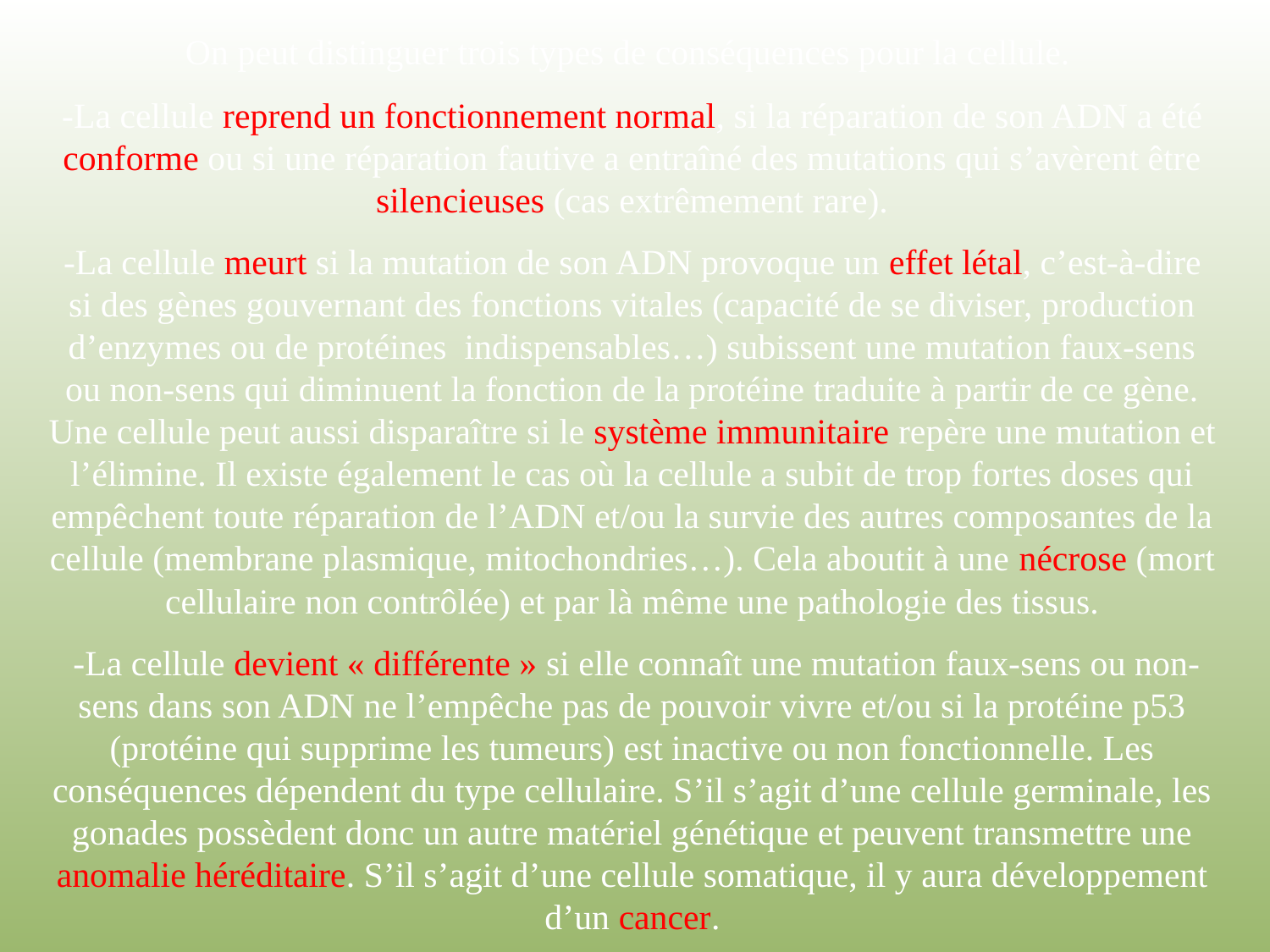

On peut distinguer trois types de conséquences pour la cellule.
-La cellule reprend un fonctionnement normal, si la réparation de son ADN a été conforme ou si une réparation fautive a entraîné des mutations qui s’avèrent être silencieuses (cas extrêmement rare).
-La cellule meurt si la mutation de son ADN provoque un effet létal, c’est-à-dire si des gènes gouvernant des fonctions vitales (capacité de se diviser, production d’enzymes ou de protéines  indispensables…) subissent une mutation faux-sens ou non-sens qui diminuent la fonction de la protéine traduite à partir de ce gène. Une cellule peut aussi disparaître si le système immunitaire repère une mutation et l’élimine. Il existe également le cas où la cellule a subit de trop fortes doses qui empêchent toute réparation de l’ADN et/ou la survie des autres composantes de la cellule (membrane plasmique, mitochondries…). Cela aboutit à une nécrose (mort cellulaire non contrôlée) et par là même une pathologie des tissus.
 -La cellule devient « différente » si elle connaît une mutation faux-sens ou non-sens dans son ADN ne l’empêche pas de pouvoir vivre et/ou si la protéine p53 (protéine qui supprime les tumeurs) est inactive ou non fonctionnelle. Les conséquences dépendent du type cellulaire. S’il s’agit d’une cellule germinale, les gonades possèdent donc un autre matériel génétique et peuvent transmettre une anomalie héréditaire. S’il s’agit d’une cellule somatique, il y aura développement d’un cancer.